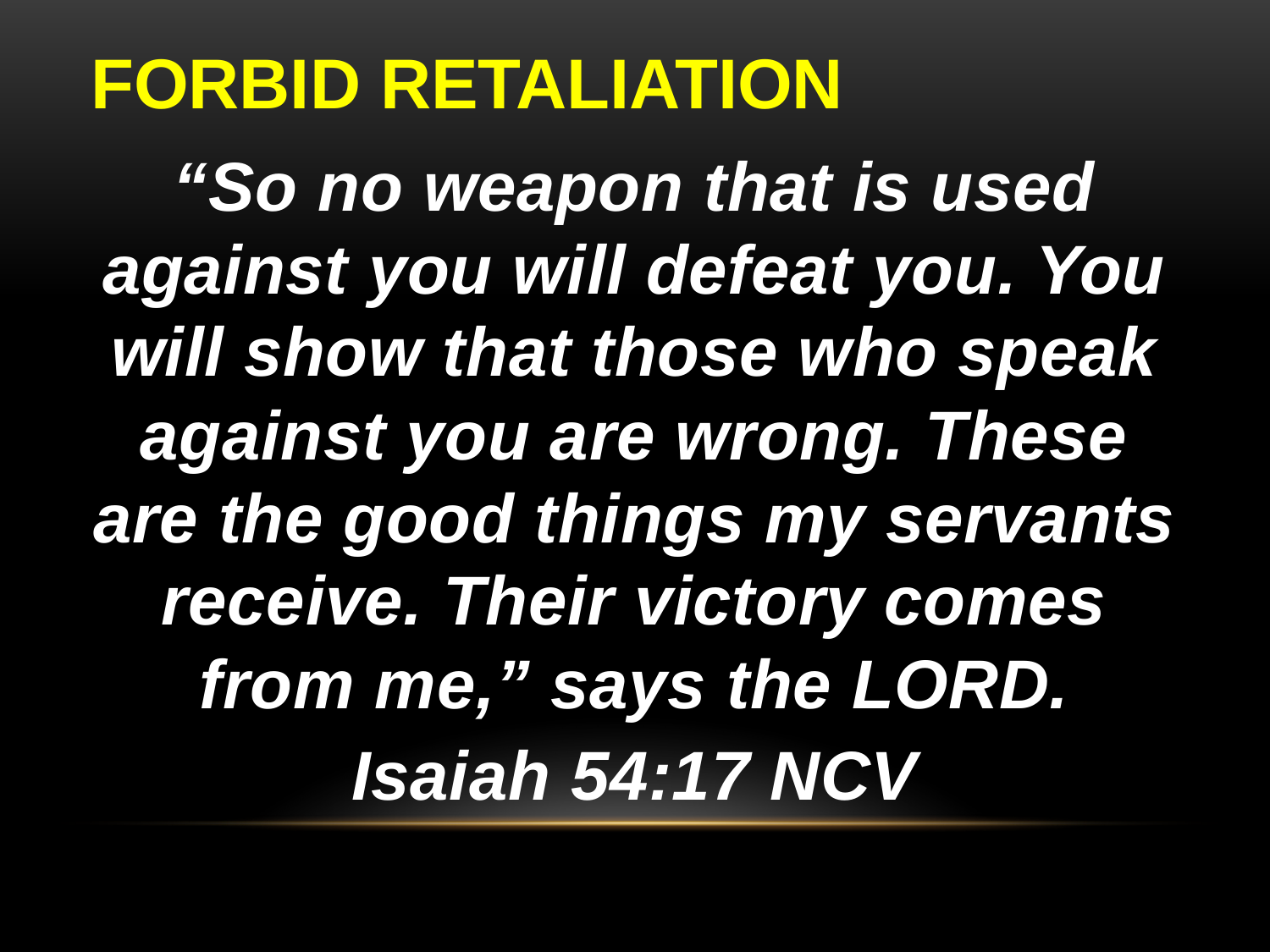

# FORBID RETALIATION
“So no weapon that is used against you will defeat you. You will show that those who speak against you are wrong. These are the good things my servants receive. Their victory comes from me,” says the LORD.
Isaiah 54:17 NCV